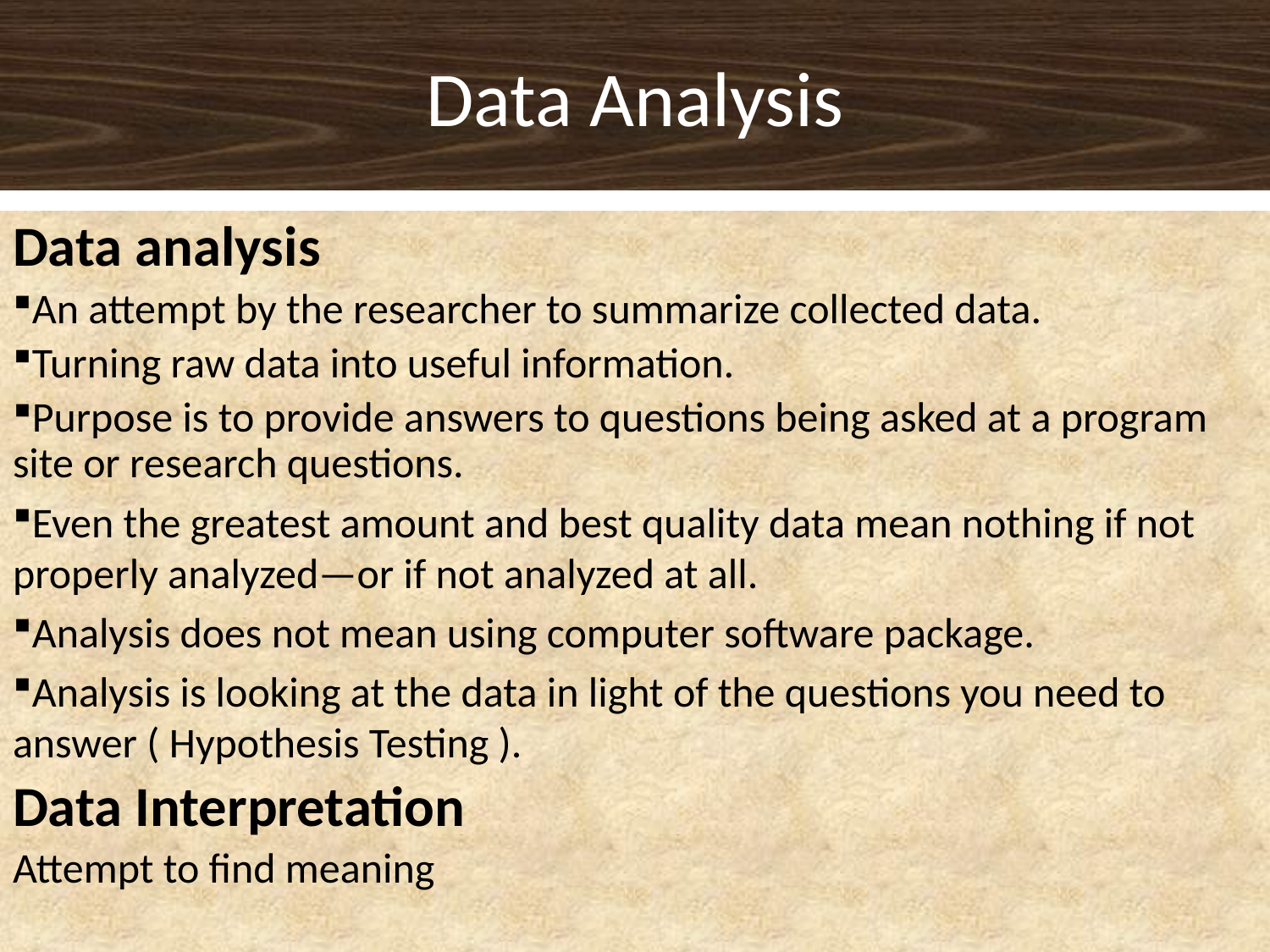

# Data Analysis
Data analysis
An attempt by the researcher to summarize collected data.
Turning raw data into useful information.
Purpose is to provide answers to questions being asked at a program site or research questions.
Even the greatest amount and best quality data mean nothing if not properly analyzed—or if not analyzed at all.
Analysis does not mean using computer software package.
Analysis is looking at the data in light of the questions you need to answer ( Hypothesis Testing ).
Data Interpretation
Attempt to find meaning